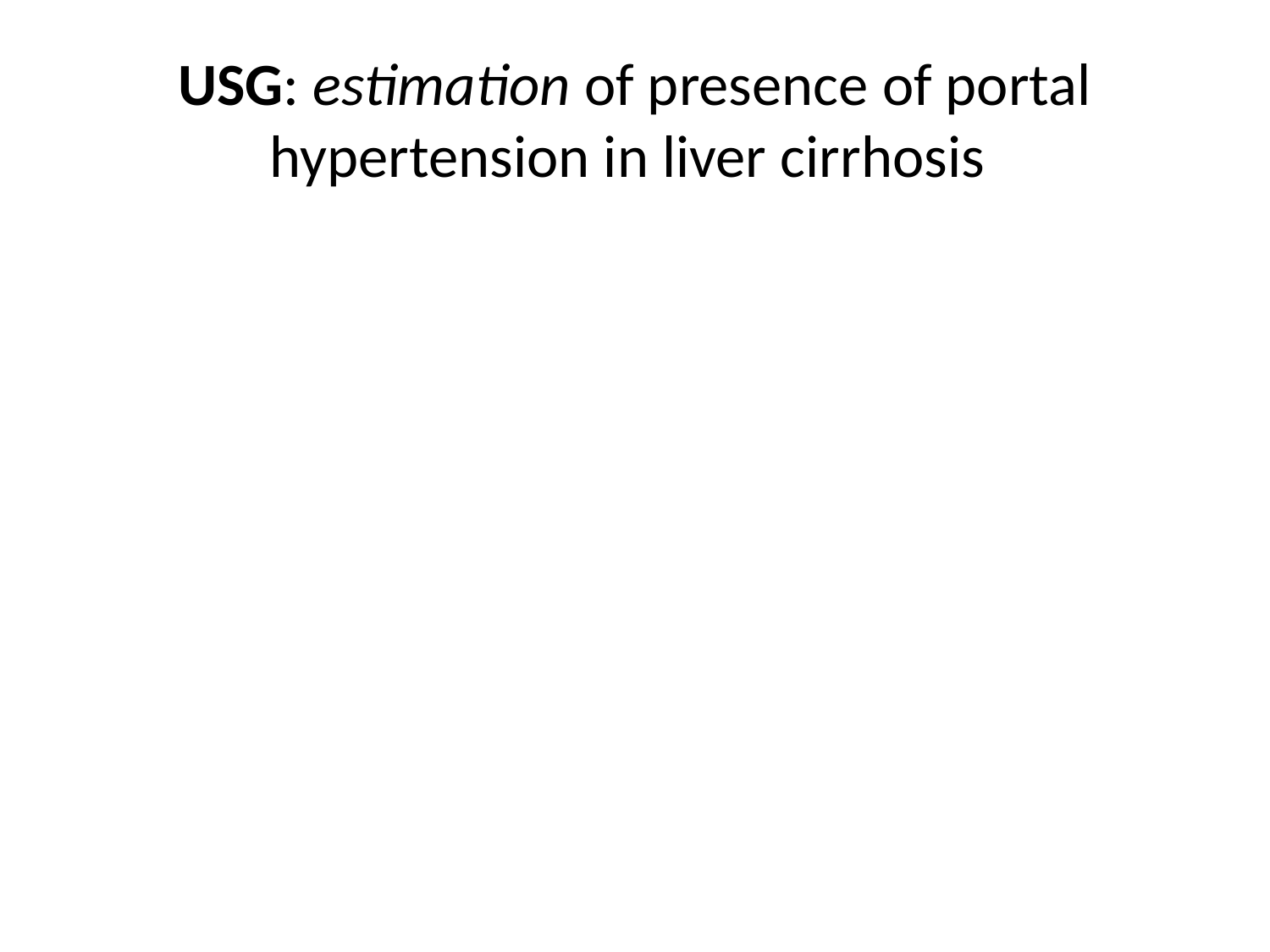

# USG: estimation of presence of portal hypertension in liver cirrhosis